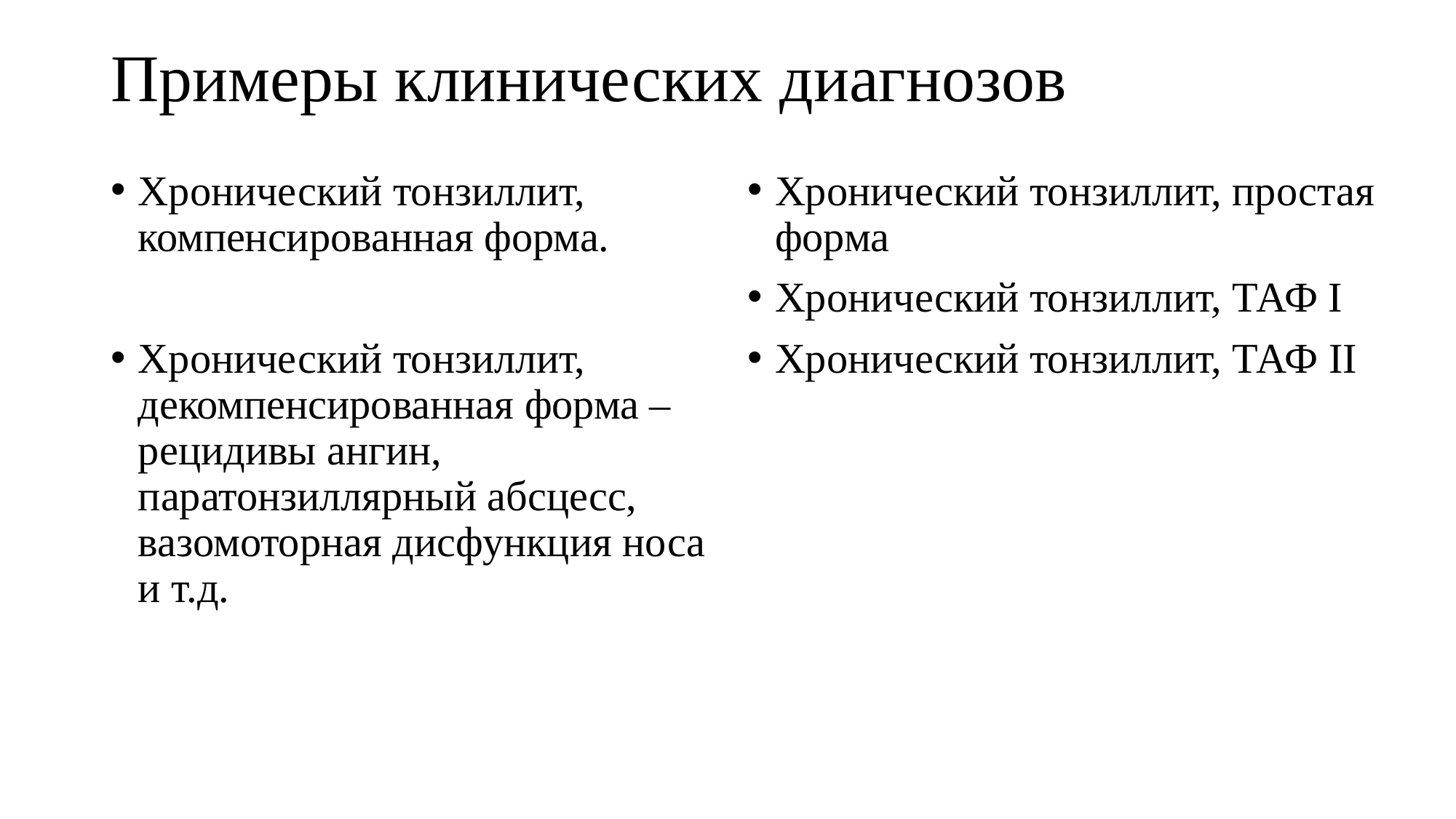

# Примеры клинических диагнозов
Хронический тонзиллит, компенсированная форма.

Хронический тонзиллит, декомпенсированная форма – рецидивы ангин, паратонзиллярный абсцесс, вазомоторная дисфункция носа и т.д.

Хронический тонзиллит, простая форма
Хронический тонзиллит, ТАФ I
Хронический тонзиллит, ТАФ II